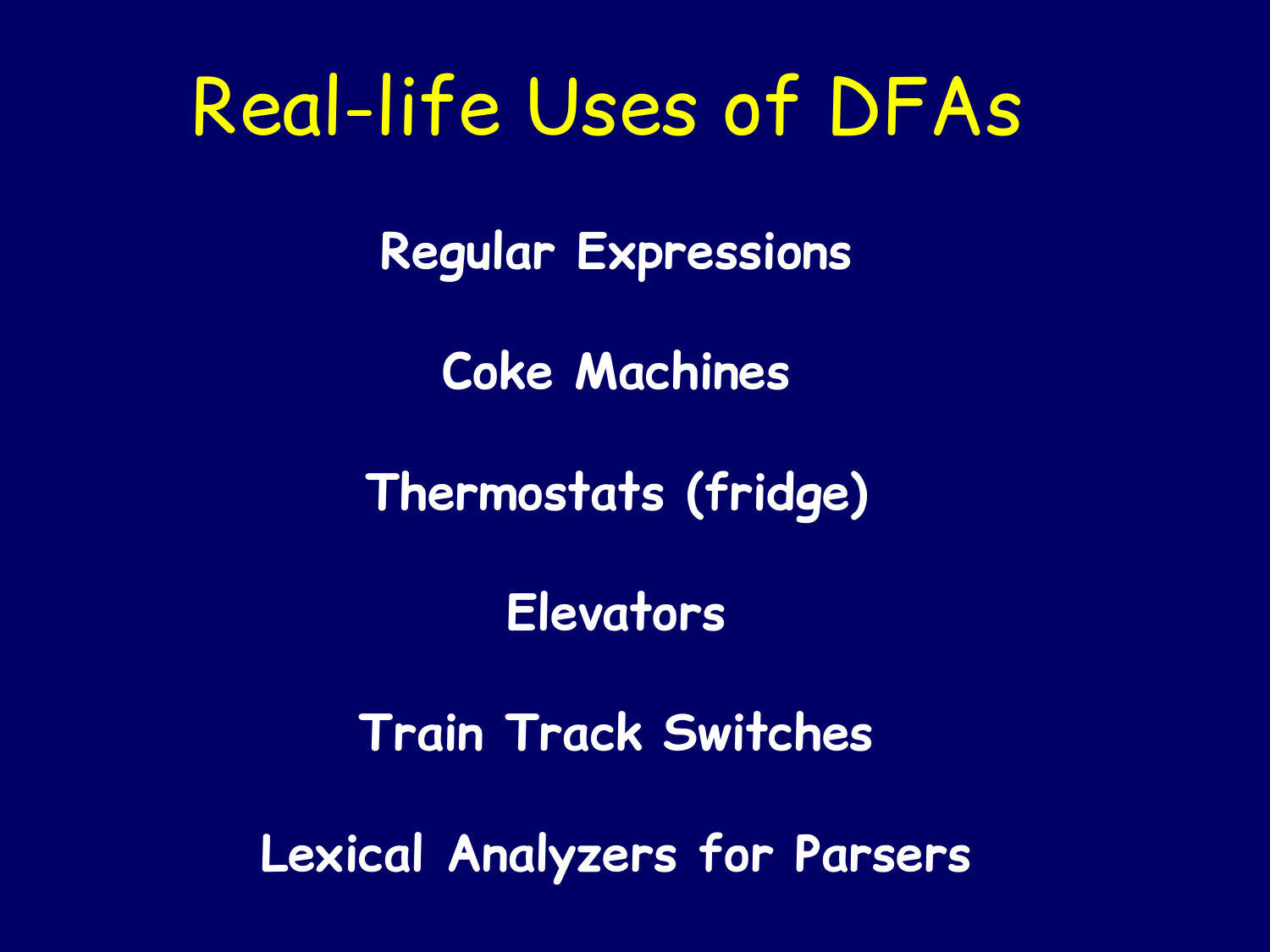

Real-life Uses of DFAs
Regular Expressions

Coke Machines

Thermostats (fridge)

Elevators

Train Track Switches

Lexical Analyzers for Parsers